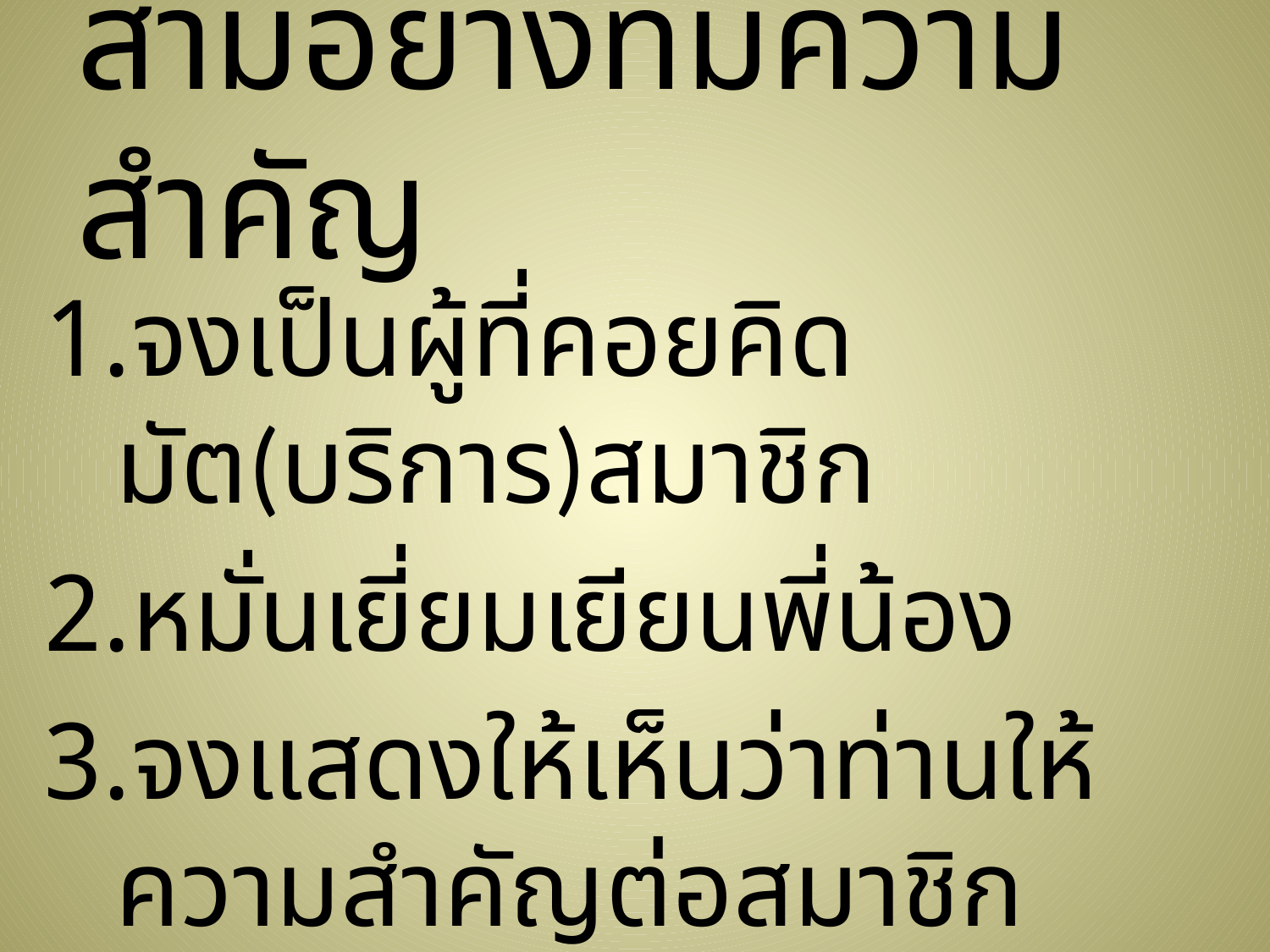

# สามอย่างที่มีความสำคัญ
จงเป็นผู้ที่คอยคิดมัต(บริการ)สมาชิก
หมั่นเยี่ยมเยียนพี่น้อง
จงแสดงให้เห็นว่าท่านให้ความสำคัญต่อสมาชิกเสมอ